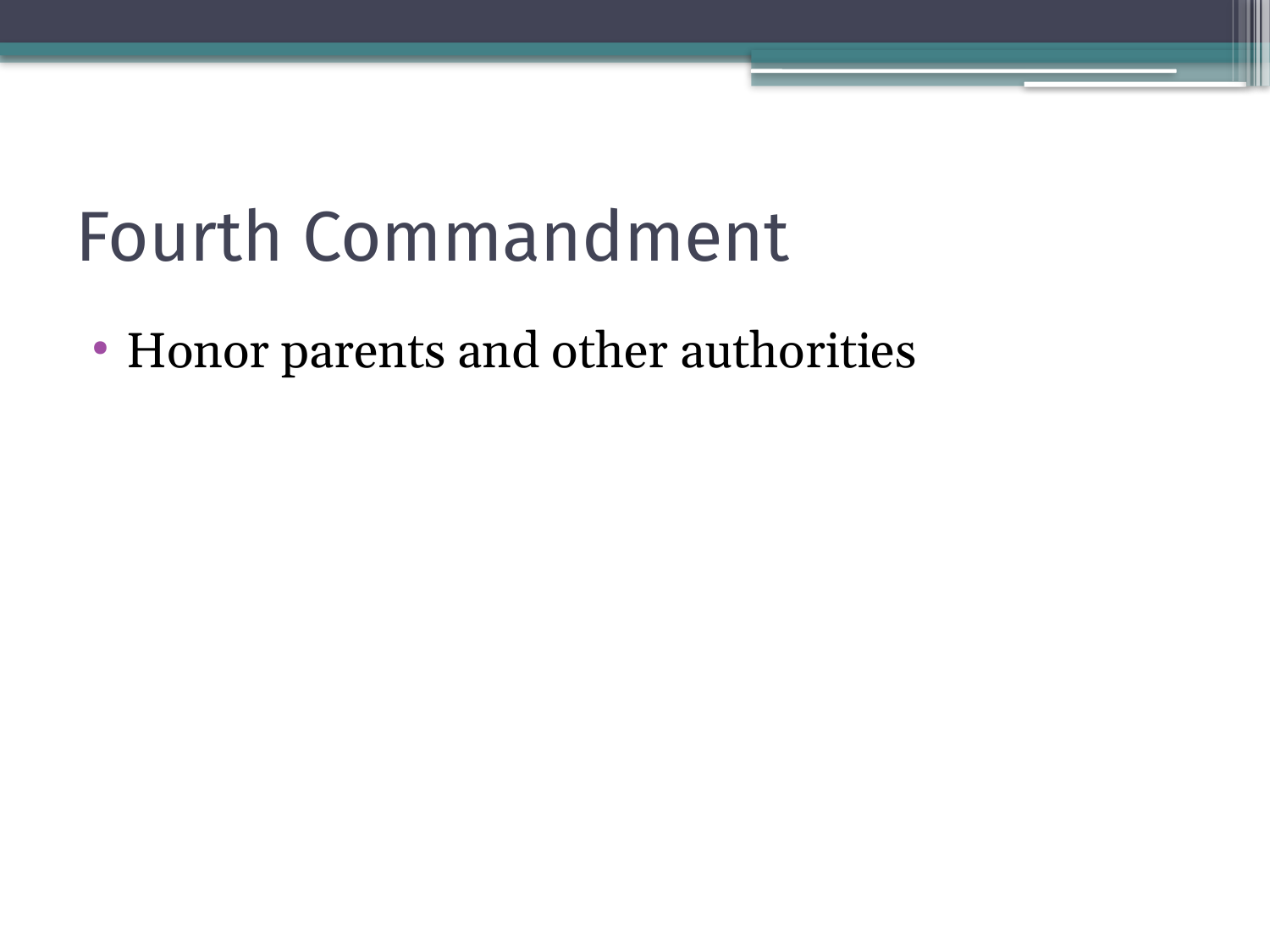

# Fourth Commandment
Honor parents and other authorities